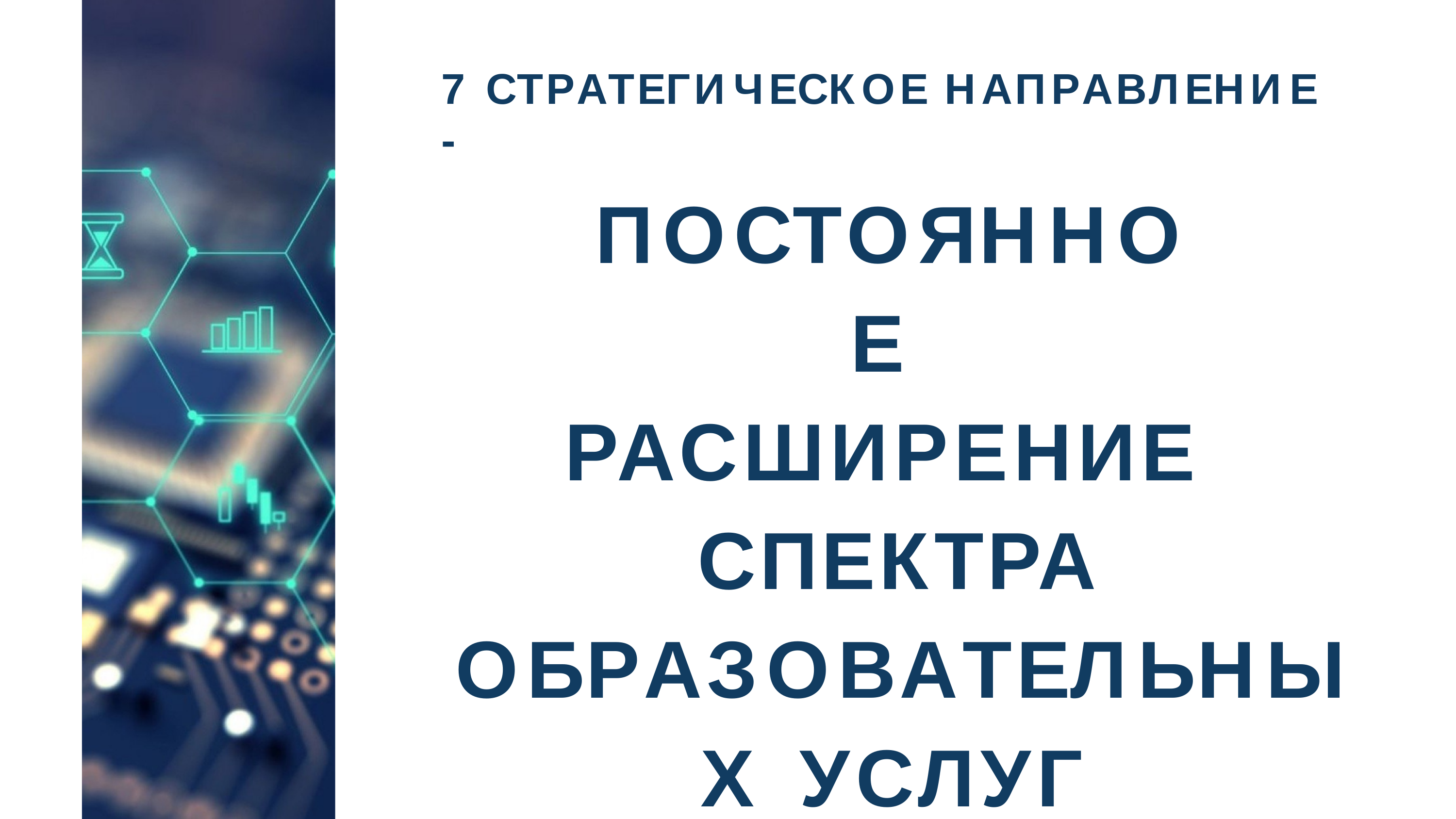

# 7	СТРАТЕГИЧЕСКОЕ	НАПРАВЛЕНИЕ	-
ПОСТОЯННОЕ  РАСШИРЕНИЕ  СПЕКТРА
ОБРАЗОВАТЕЛЬНЫХ  УСЛУГ